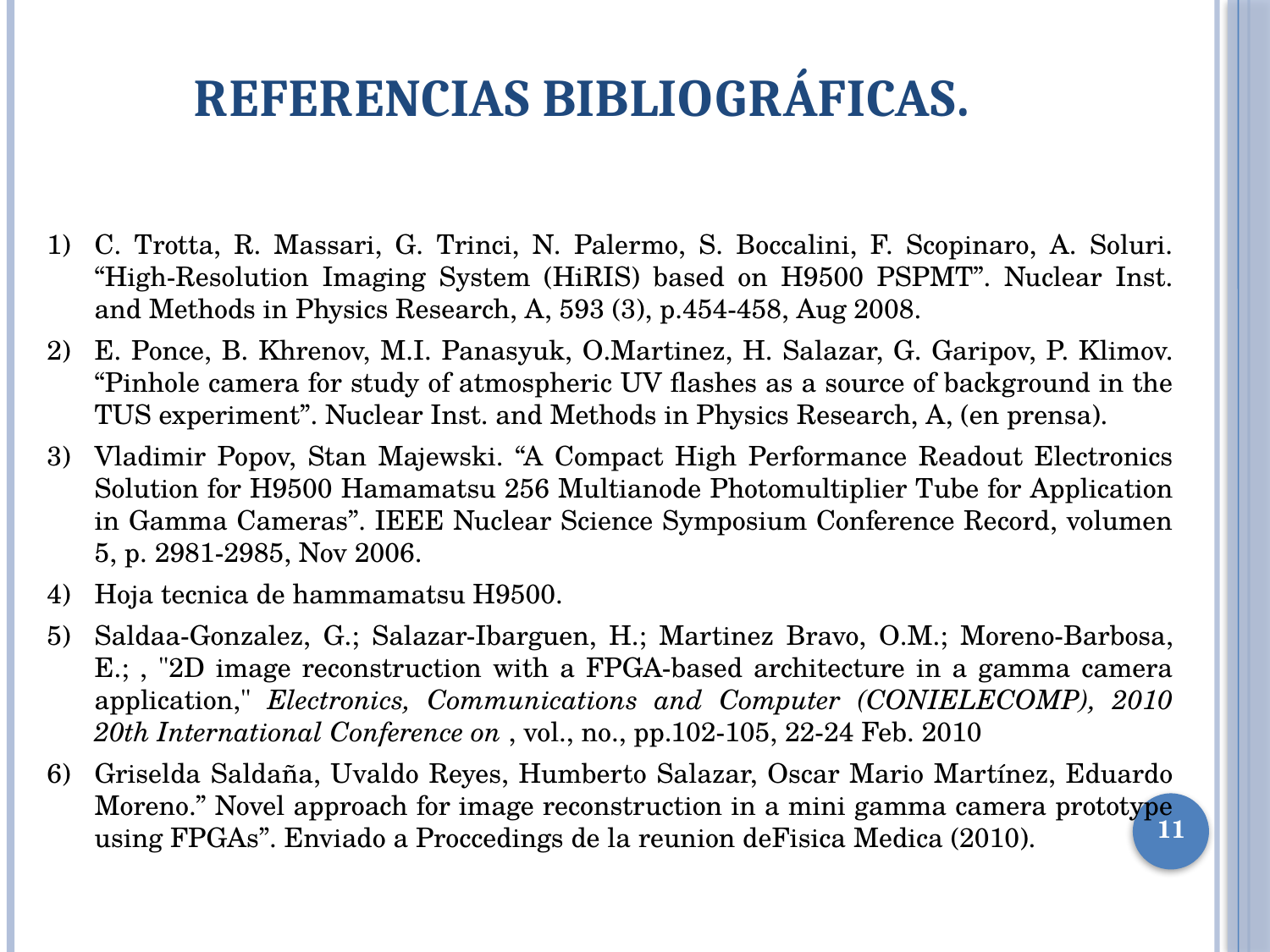

# Referencias Bibliográficas.

C. Trotta, R. Massari, G. Trinci, N. Palermo, S. Boccalini, F. Scopinaro, A. Soluri. “High-Resolution Imaging System (HiRIS) based on H9500 PSPMT”. Nuclear Inst. and Methods in Physics Research, A, 593 (3), p.454-458, Aug 2008.
E. Ponce, B. Khrenov, M.I. Panasyuk, O.Martinez, H. Salazar, G. Garipov, P. Klimov. “Pinhole camera for study of atmospheric UV flashes as a source of background in the TUS experiment”. Nuclear Inst. and Methods in Physics Research, A, (en prensa).
Vladimir Popov, Stan Majewski. “A Compact High Performance Readout Electronics Solution for H9500 Hamamatsu 256 Multianode Photomultiplier Tube for Application in Gamma Cameras”. IEEE Nuclear Science Symposium Conference Record, volumen 5, p. 2981-2985, Nov 2006.
Hoja tecnica de hammamatsu H9500.
Saldaa-Gonzalez, G.; Salazar-Ibarguen, H.; Martinez Bravo, O.M.; Moreno-Barbosa, E.; , "2D image reconstruction with a FPGA-based architecture in a gamma camera application," Electronics, Communications and Computer (CONIELECOMP), 2010 20th International Conference on , vol., no., pp.102-105, 22-24 Feb. 2010
Griselda Saldaña, Uvaldo Reyes, Humberto Salazar, Oscar Mario Martínez, Eduardo Moreno.” Novel approach for image reconstruction in a mini gamma camera prototype using FPGAs”. Enviado a Proccedings de la reunion deFisica Medica (2010).

11